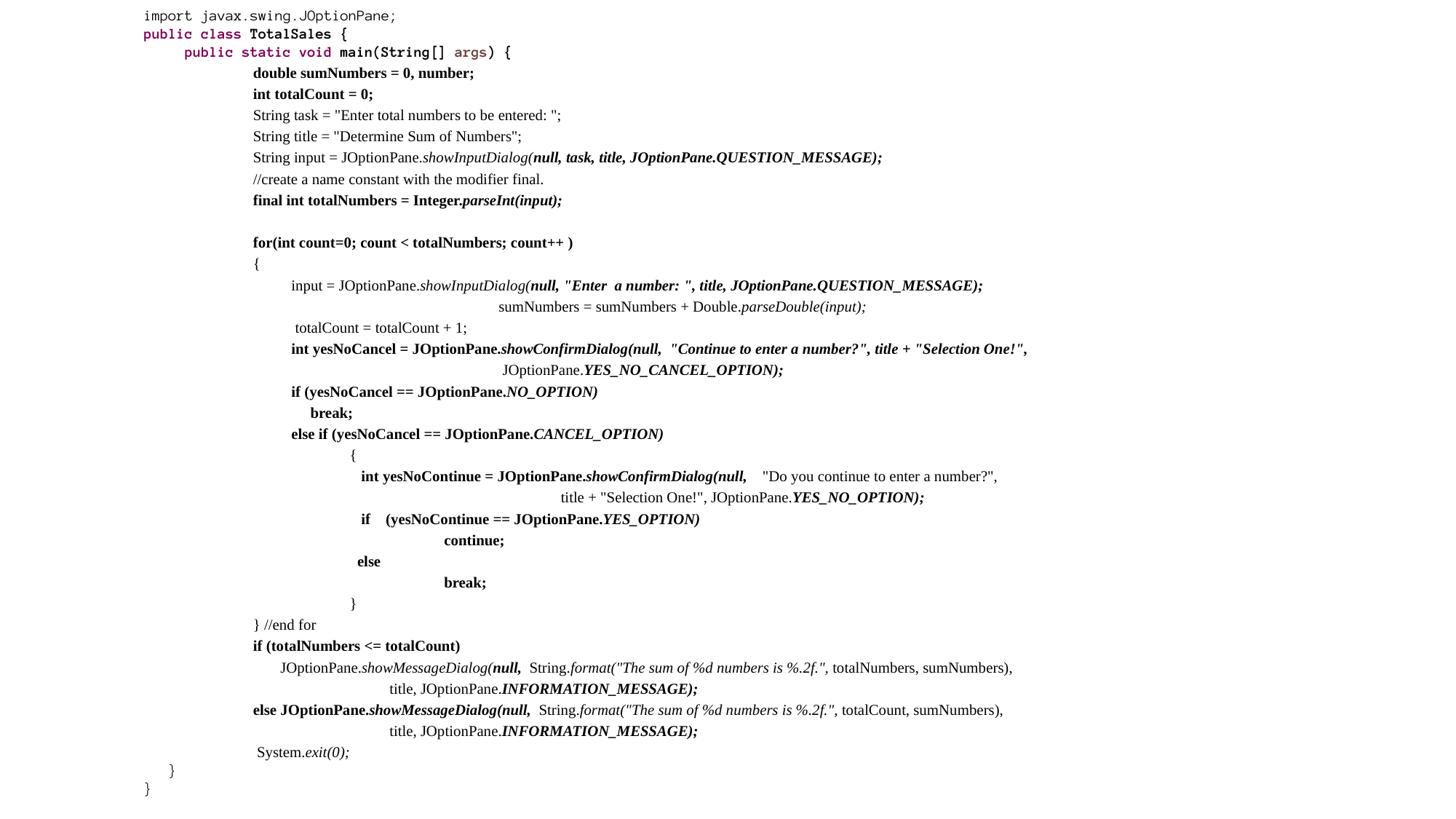

import javax.swing.JOptionPane;
public class TotalSales {
     public static void main(String[] args) {
   	double sumNumbers = 0, number;
int totalCount = 0;
String task = "Enter total numbers to be entered: ";
String title = "Determine Sum of Numbers";
String input = JOptionPane.showInputDialog(null, task, title, JOptionPane.QUESTION_MESSAGE);
//create a name constant with the modifier final.
final int totalNumbers = Integer.parseInt(input);

for(int count=0; count < totalNumbers; count++ )
{
          input = JOptionPane.showInputDialog(null, "Enter  a number: ", title, JOptionPane.QUESTION_MESSAGE);
			sumNumbers = sumNumbers + Double.parseDouble(input);
           totalCount = totalCount + 1;
          int yesNoCancel = JOptionPane.showConfirmDialog(null,  "Continue to enter a number?", title + "Selection One!",
       			 JOptionPane.YES_NO_CANCEL_OPTION);
          if (yesNoCancel == JOptionPane.NO_OPTION)
               break;
          else if (yesNoCancel == JOptionPane.CANCEL_OPTION)
           {
              int yesNoContinue = JOptionPane.showConfirmDialog(null,    "Do you continue to enter a number?",
            		  title + "Selection One!", JOptionPane.YES_NO_OPTION);
              if    (yesNoContinue == JOptionPane.YES_OPTION)
                    	continue;
             else
             	break;
           }
} //end for
if (totalNumbers <= totalCount)
	JOptionPane.showMessageDialog(null,  String.format("The sum of %d numbers is %.2f.", totalNumbers, sumNumbers),
		title, JOptionPane.INFORMATION_MESSAGE);
else JOptionPane.showMessageDialog(null,  String.format("The sum of %d numbers is %.2f.", totalCount, sumNumbers),
		title, JOptionPane.INFORMATION_MESSAGE);
 System.exit(0);
   }
}